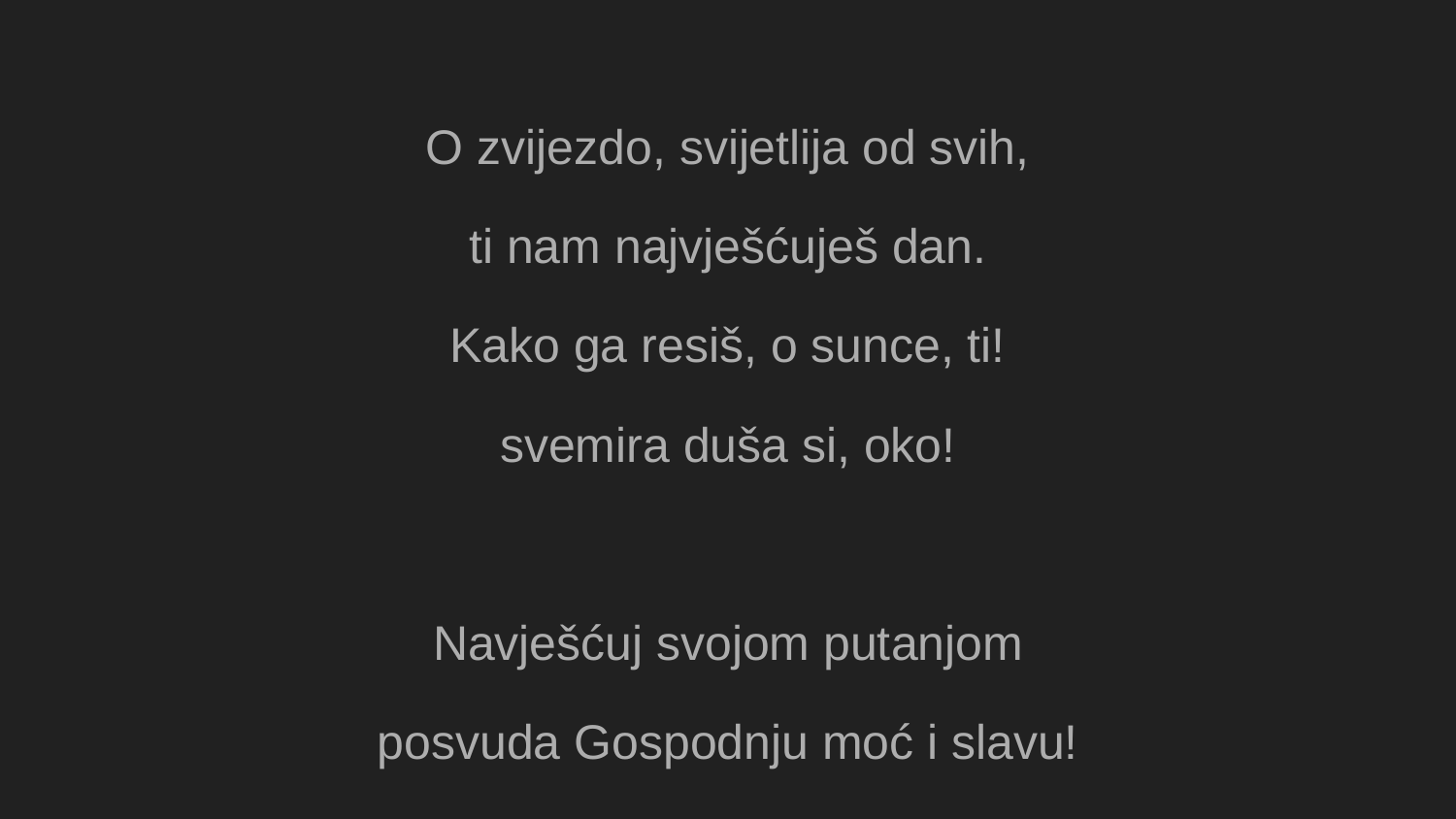

O zvijezdo, svijetlija od svih,
ti nam najvješćuješ dan.
Kako ga resiš, o sunce, ti!
svemira duša si, oko!

Navješćuj svojom putanjom
posvuda Gospodnju moć i slavu!